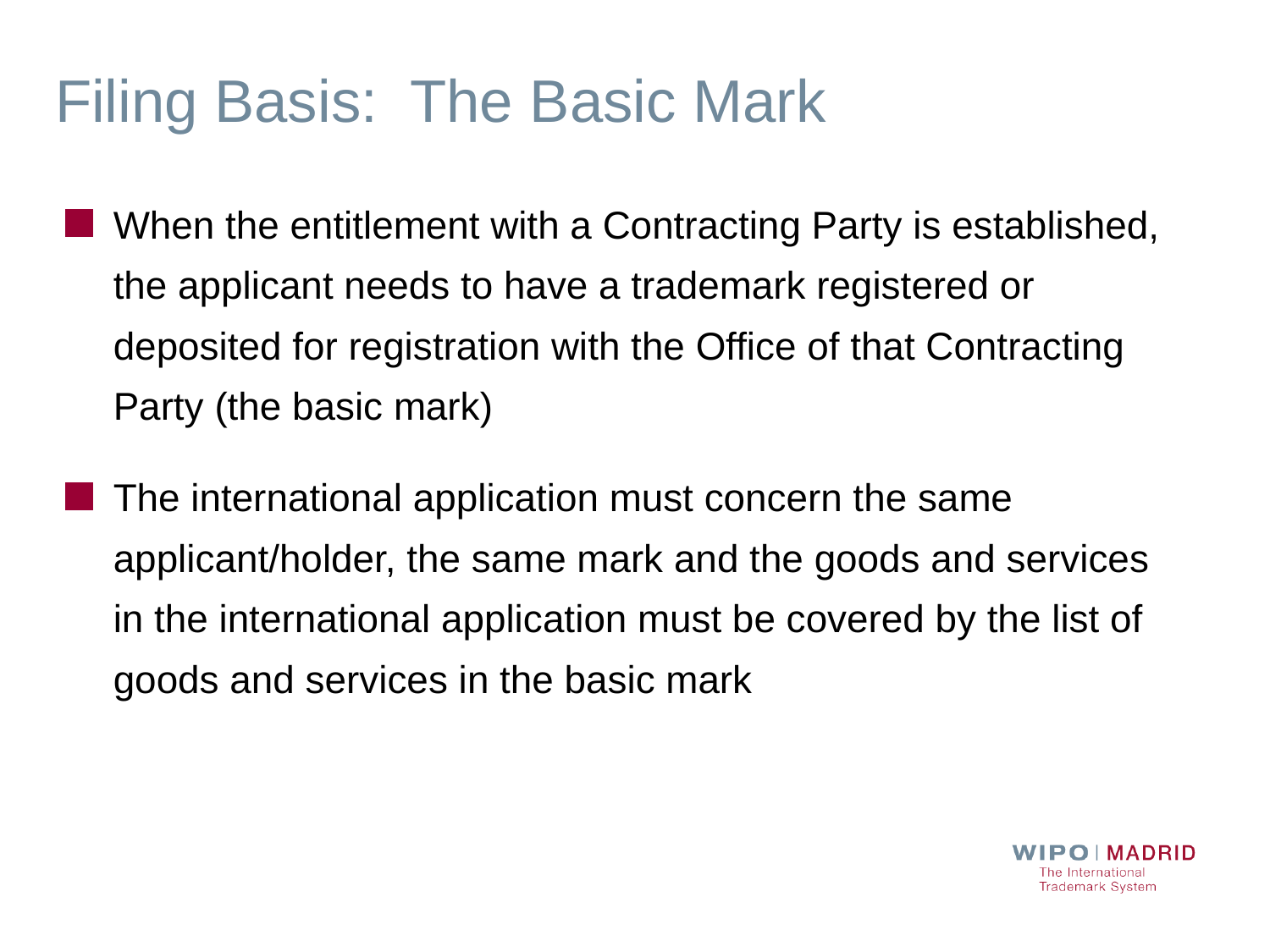

# Filing Basis:  The Basic Mark
When the entitlement with a Contracting Party is established, the applicant needs to have a trademark registered or deposited for registration with the Office of that Contracting Party (the basic mark)
The international application must concern the same applicant/holder, the same mark and the goods and services in the international application must be covered by the list of goods and services in the basic mark